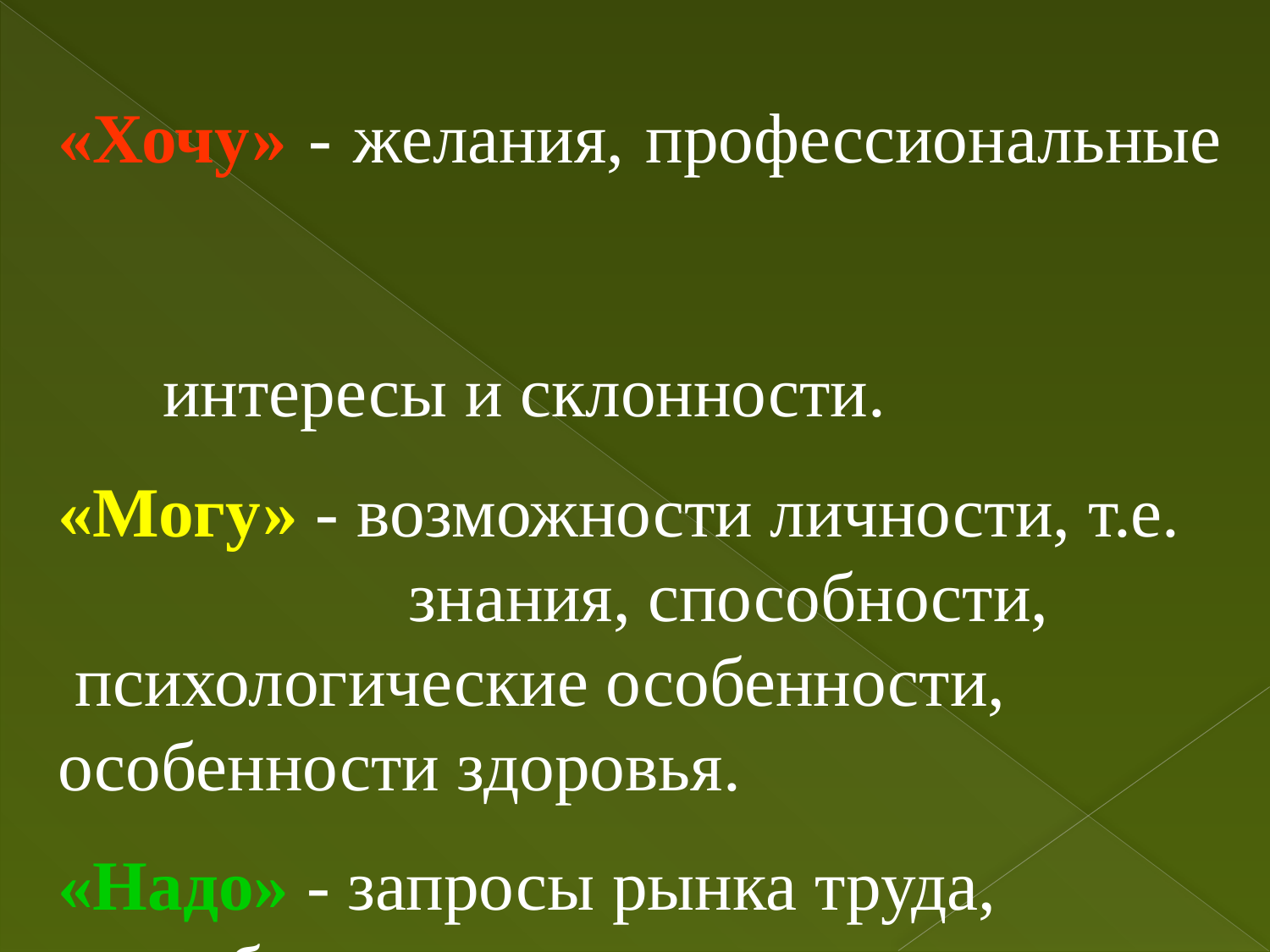

«Хочу» - желания, профессиональные                                                                                                                                             интересы и склонности.
«Могу» - возможности личности, т.е.                       знания, способности,           психологические особенности,             особенности здоровья.
«Надо» - запросы рынка труда, потребность в кадрах.